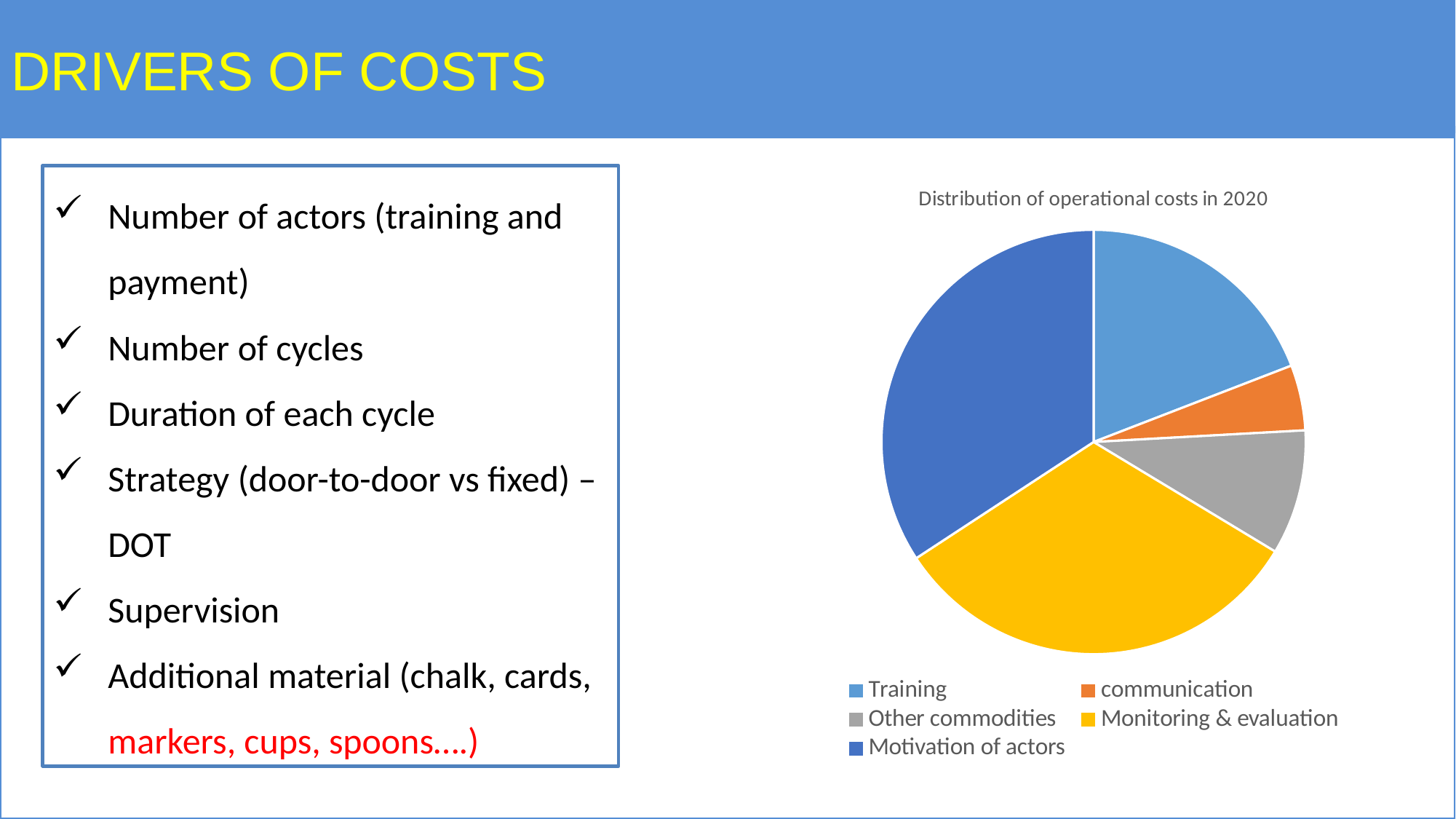

# DRIVERS OF COSTS
Number of actors (training and payment)
Number of cycles
Duration of each cycle
Strategy (door-to-door vs fixed) – DOT
Supervision
Additional material (chalk, cards, markers, cups, spoons….)

### Chart: Distribution of operational costs in 2020

| Category |  |
|---|---|
| Training | 0.1906040295203514 |
| communication | 0.049645027886612 |
| Other commodities | 0.09477072366077818 |
| Monitoring & evaluation | 0.3200049556331852 |
| Motivation of actors | 0.340909364487233 |